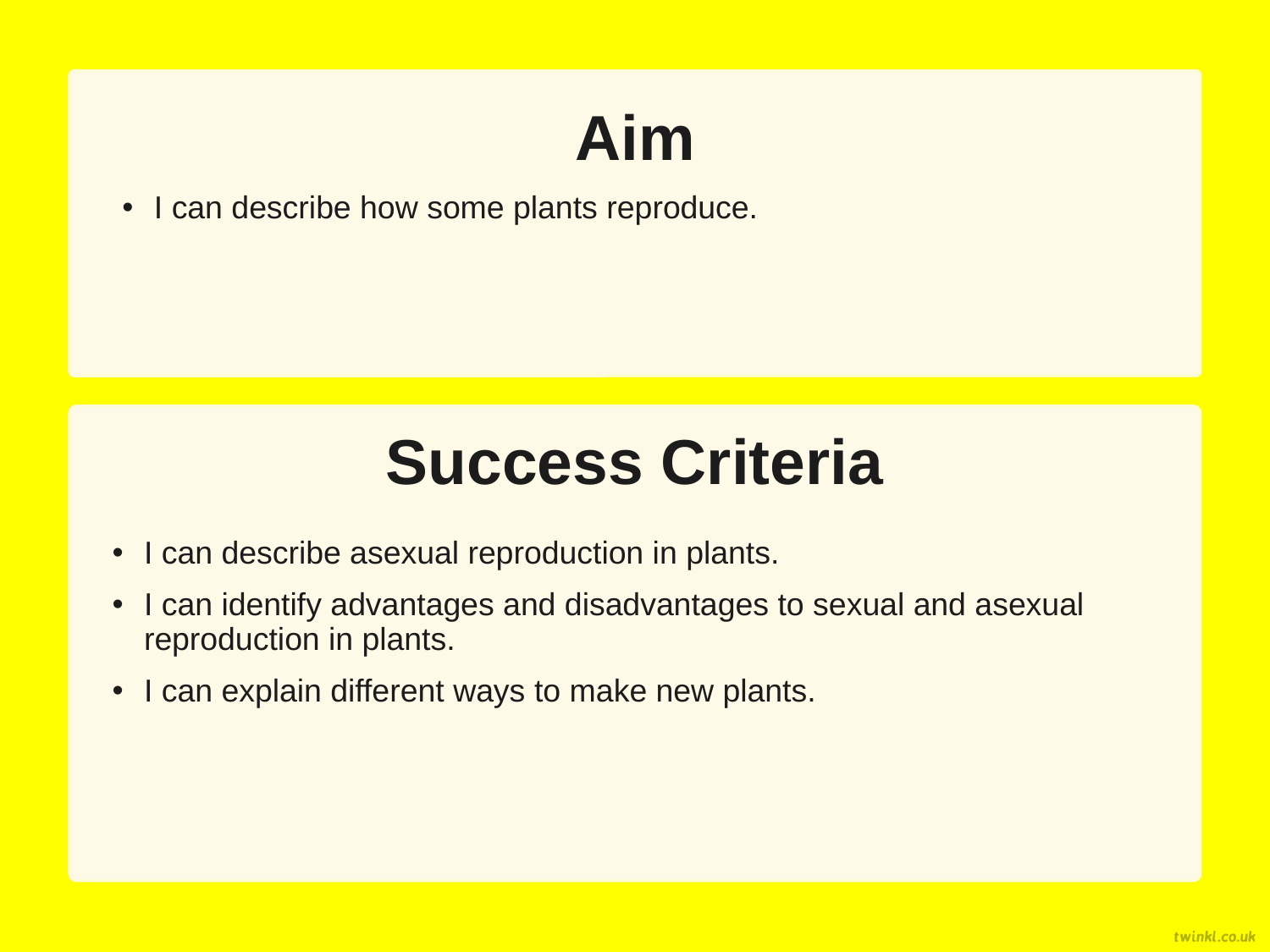

Aim
I can describe how some plants reproduce.

Success Criteria
I can describe asexual reproduction in plants.
I can identify advantages and disadvantages to sexual and asexual reproduction in plants.
I can explain different ways to make new plants.